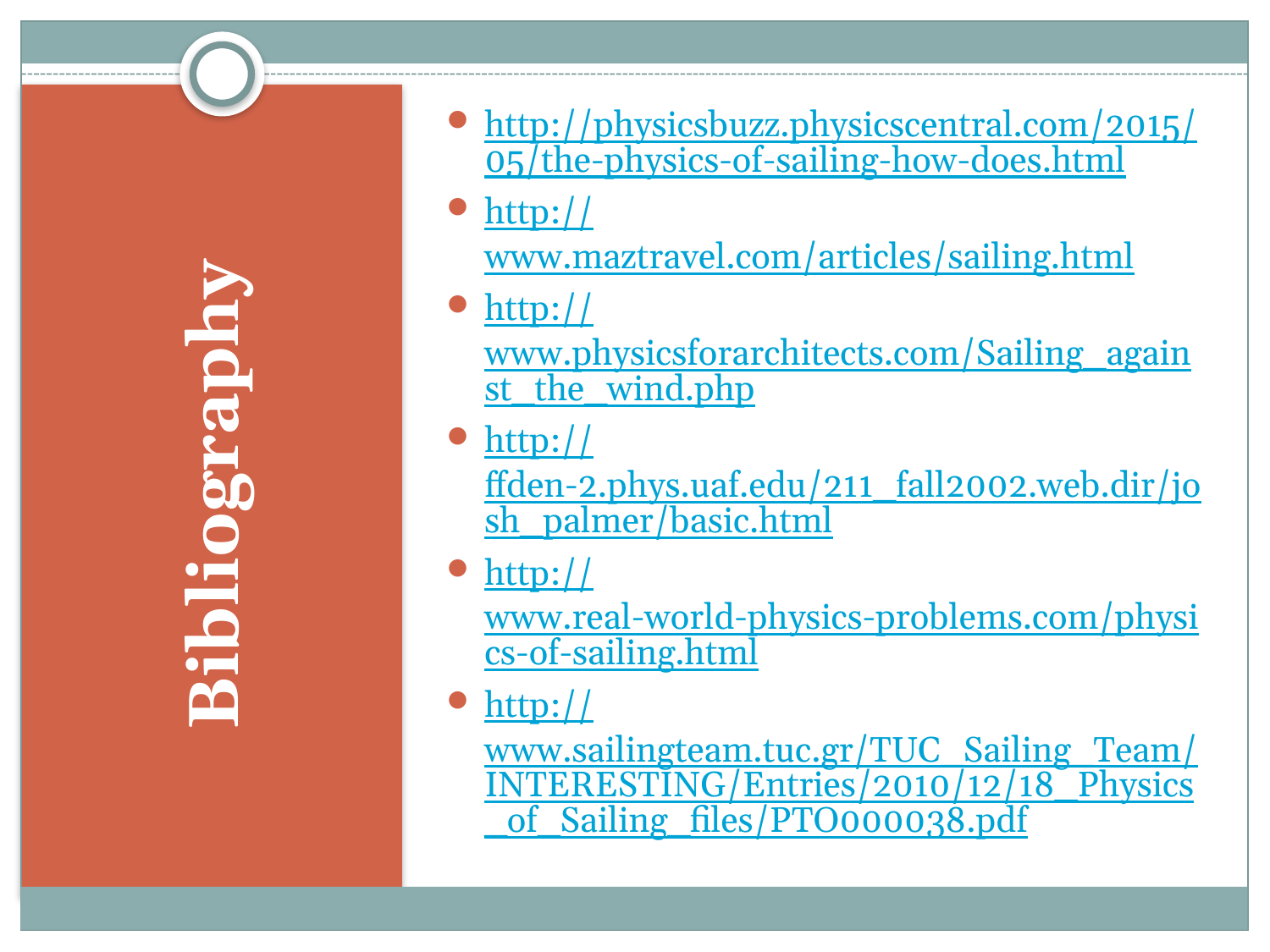

http://physicsbuzz.physicscentral.com/2015/05/the-physics-of-sailing-how-does.html
http://www.maztravel.com/articles/sailing.html
http://www.physicsforarchitects.com/Sailing_against_the_wind.php
http://ffden-2.phys.uaf.edu/211_fall2002.web.dir/josh_palmer/basic.html
http://www.real-world-physics-problems.com/physics-of-sailing.html
http://www.sailingteam.tuc.gr/TUC_Sailing_Team/INTERESTING/Entries/2010/12/18_Physics_of_Sailing_files/PTO000038.pdf

Bibliography